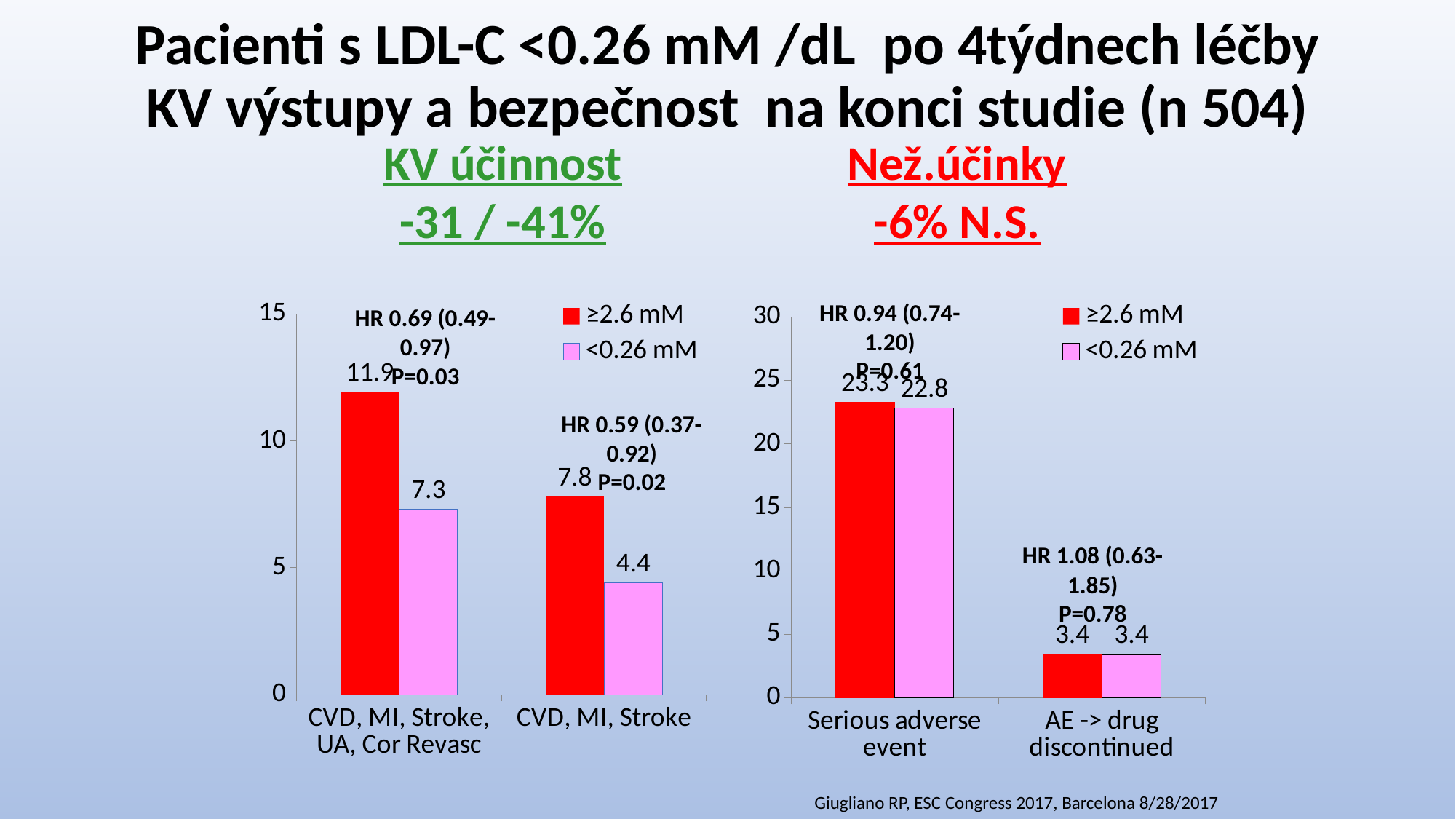

# Pacienti s LDL-C <0.26 mM /dL  po 4týdnech léčby KV výstupy a bezpečnost  na konci studie (n 504)
KV účinnost
-31 / -41%
Než.účinky
-6% N.S.

### Chart

| Category | ≥2.6 mM | <0.26 mM |
|---|---|---|
| CVD, MI, Stroke, UA, Cor Revasc | 11.9 | 7.3 |
| CVD, MI, Stroke | 7.8 | 4.4 |

### Chart

| Category | ≥2.6 mM | <0.26 mM |
|---|---|---|
| Serious adverse event | 23.3 | 22.8 |
| AE -> drug discontinued | 3.4 | 3.4 |
HR 0.94 (0.74-1.20)
P=0.61
HR 0.69 (0.49-0.97)
P=0.03
HR 0.59 (0.37-0.92)
P=0.02
HR 1.08 (0.63-1.85)
P=0.78
Giugliano RP, ESC Congress 2017, Barcelona 8/28/2017